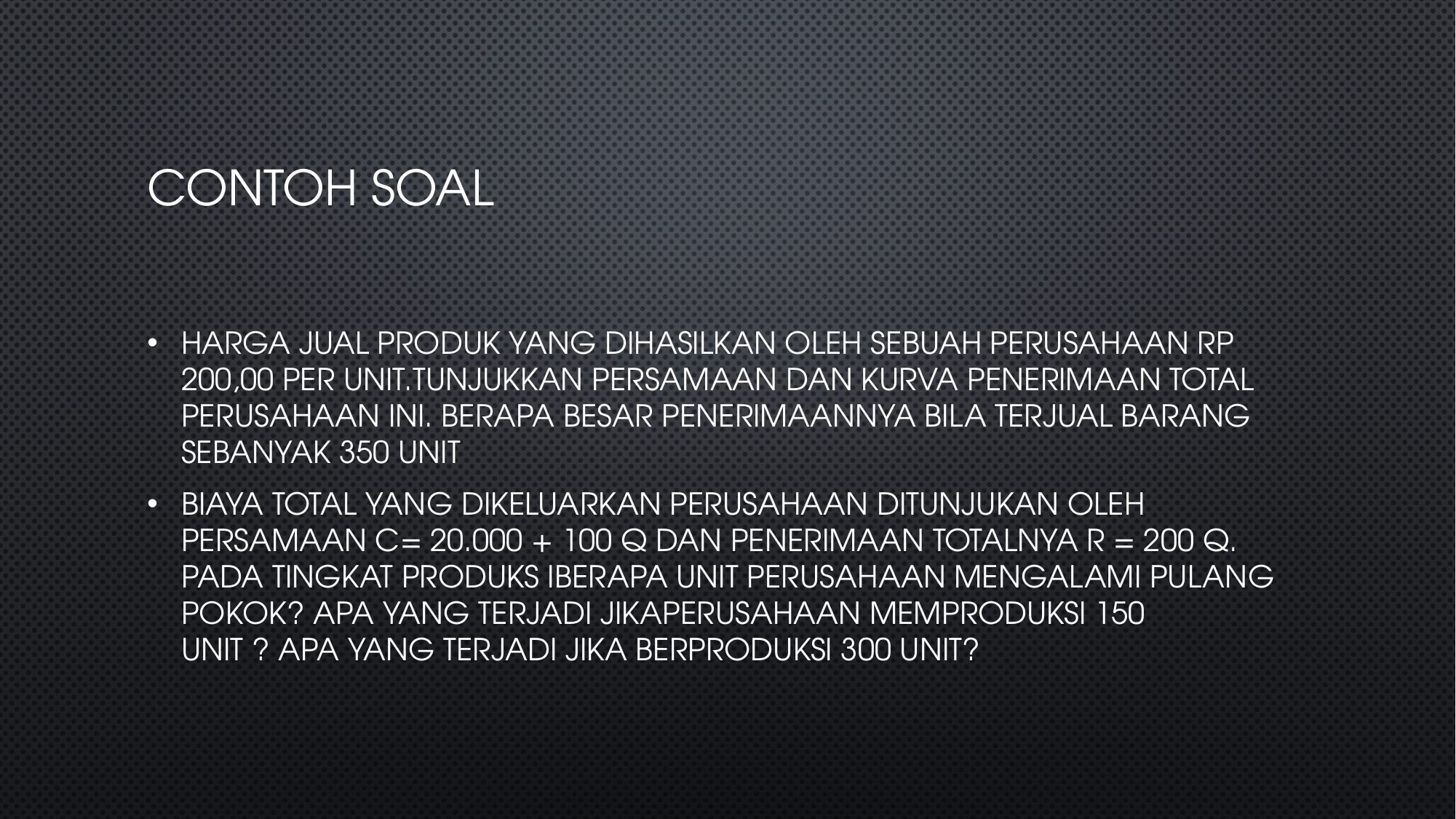

# Contoh soal
Harga jual produk yang dihasilkan oleh sebuah perusahaan Rp 200,00 per unit.Tunjukkan persamaan dan kurva penerimaan total perusahaan ini. Berapa besar penerimaannya bila terjual barang sebanyak 350 unit
biaya total yang dikeluarkan perusahaan ditunjukan oleh persamaan C= 20.000 + 100 Q dan penerimaan totalnya R = 200 Q. Pada tingkat produks iberapa unit perusahaan mengalami pulang pokok? apa yang terjadi jikaperusahaan memproduksi 150 unit ? Apa yang terjadi jika berproduksi 300 unit?